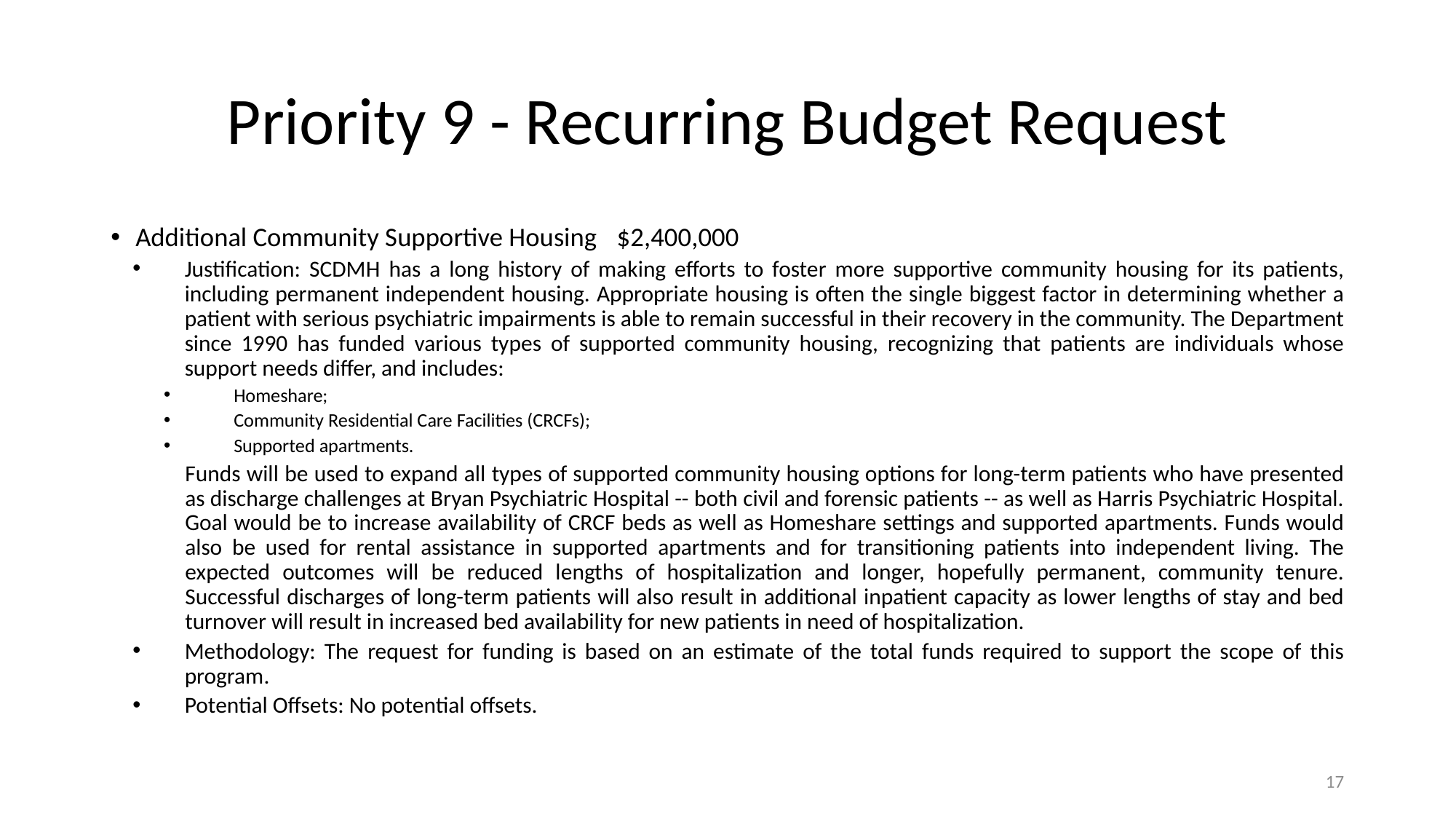

# Priority 9 - Recurring Budget Request
Additional Community Supportive Housing				$2,400,000
Justification: SCDMH has a long history of making efforts to foster more supportive community housing for its patients, including permanent independent housing. Appropriate housing is often the single biggest factor in determining whether a patient with serious psychiatric impairments is able to remain successful in their recovery in the community. The Department since 1990 has funded various types of supported community housing, recognizing that patients are individuals whose support needs differ, and includes:
Homeshare;
Community Residential Care Facilities (CRCFs);
Supported apartments.
Funds will be used to expand all types of supported community housing options for long-term patients who have presented as discharge challenges at Bryan Psychiatric Hospital -- both civil and forensic patients -- as well as Harris Psychiatric Hospital. Goal would be to increase availability of CRCF beds as well as Homeshare settings and supported apartments. Funds would also be used for rental assistance in supported apartments and for transitioning patients into independent living. The expected outcomes will be reduced lengths of hospitalization and longer, hopefully permanent, community tenure. Successful discharges of long-term patients will also result in additional inpatient capacity as lower lengths of stay and bed turnover will result in increased bed availability for new patients in need of hospitalization.
Methodology: The request for funding is based on an estimate of the total funds required to support the scope of this program.
Potential Offsets: No potential offsets.
17